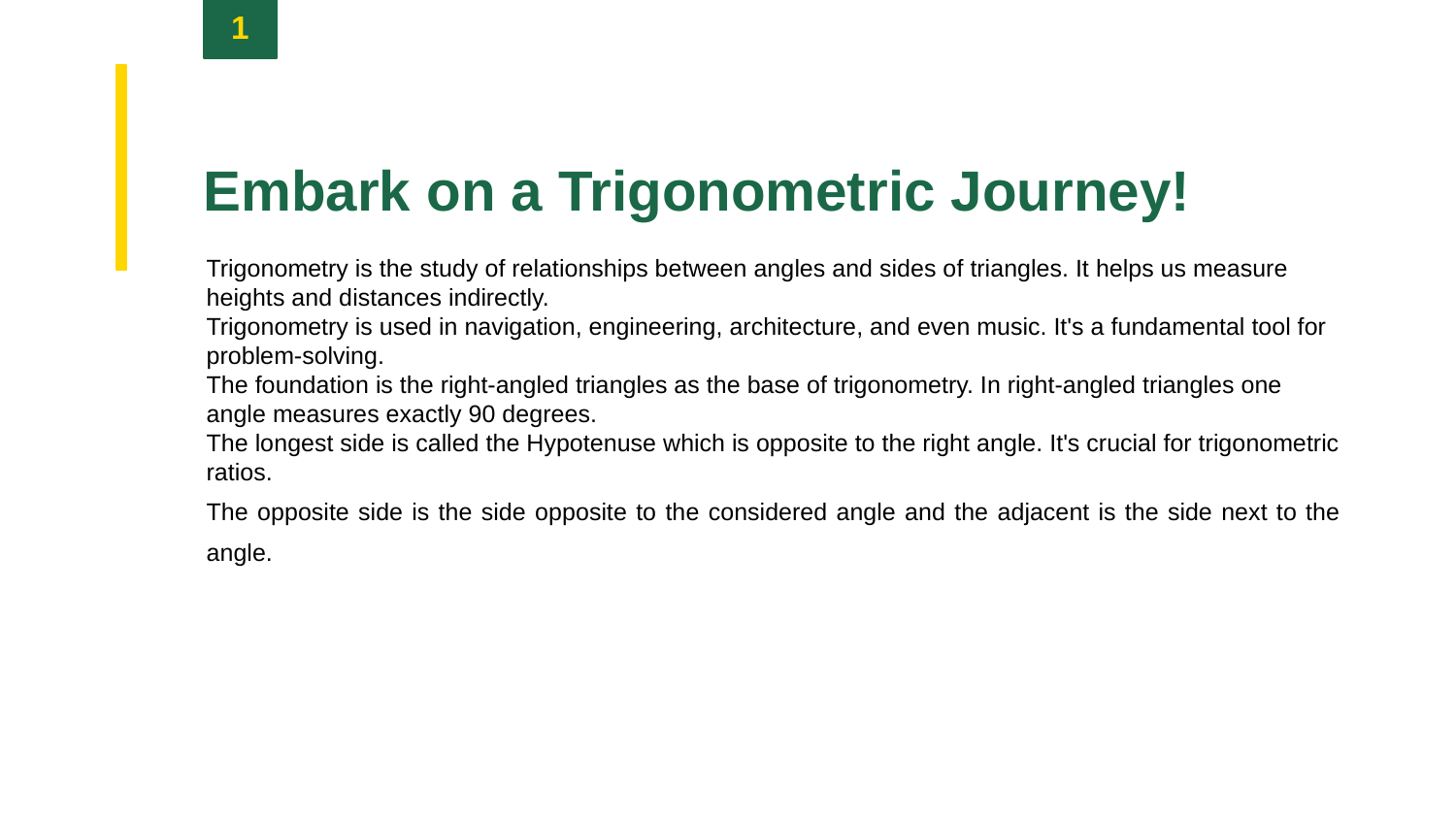

1

Embark on a Trigonometric Journey!
Trigonometry is the study of relationships between angles and sides of triangles. It helps us measure heights and distances indirectly.
Trigonometry is used in navigation, engineering, architecture, and even music. It's a fundamental tool for problem-solving.
The foundation is the right-angled triangles as the base of trigonometry. In right-angled triangles one angle measures exactly 90 degrees.
The longest side is called the Hypotenuse which is opposite to the right angle. It's crucial for trigonometric ratios.
The opposite side is the side opposite to the considered angle and the adjacent is the side next to the angle.